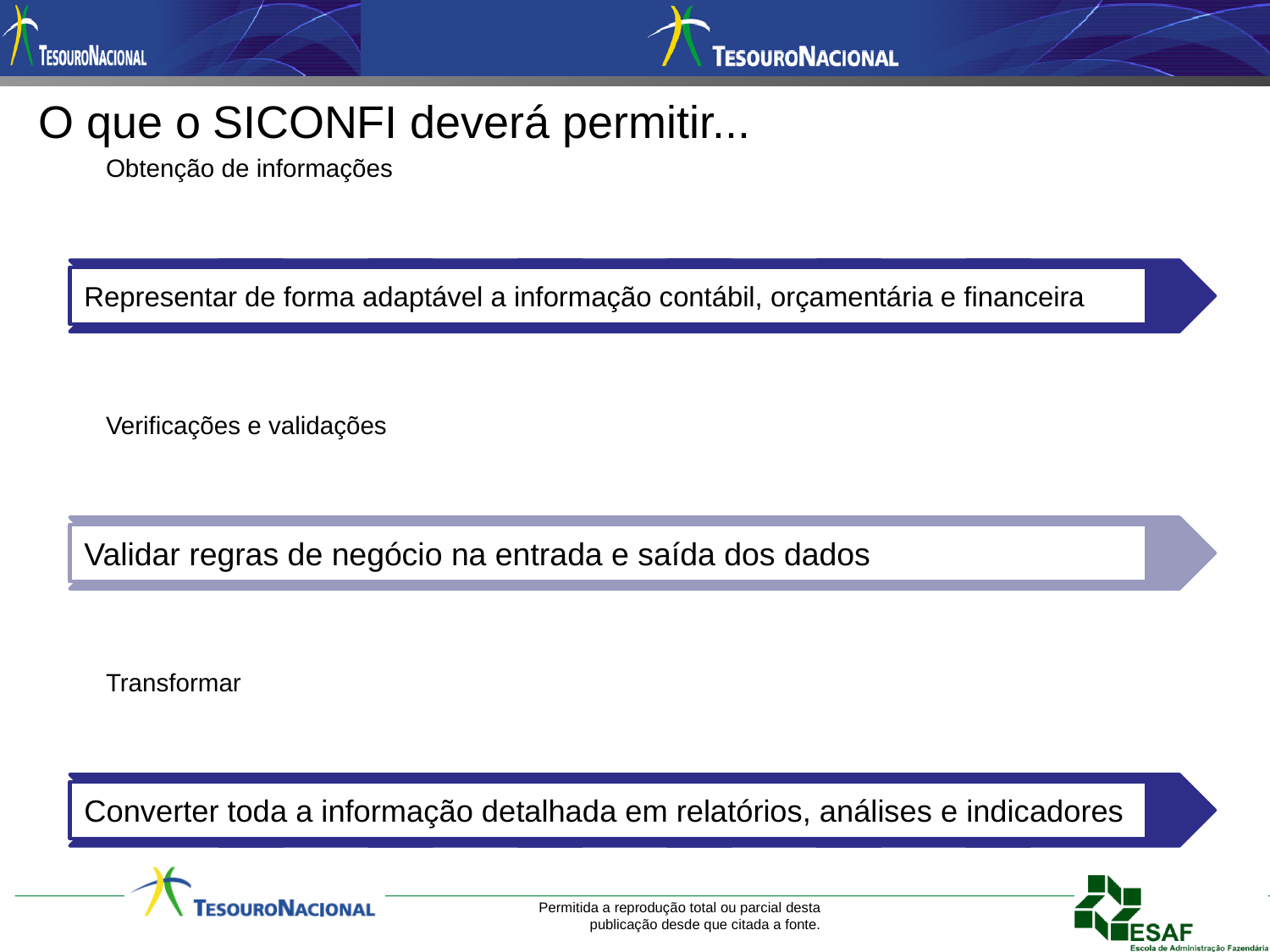

# O que o SICONFI deverá permitir...
Obtenção de informações
Representar de forma adaptável a informação contábil, orçamentária e financeira
Verificações e validações
Validar regras de negócio na entrada e saída dos dados
Transformar
Converter toda a informação detalhada em relatórios, análises e indicadores